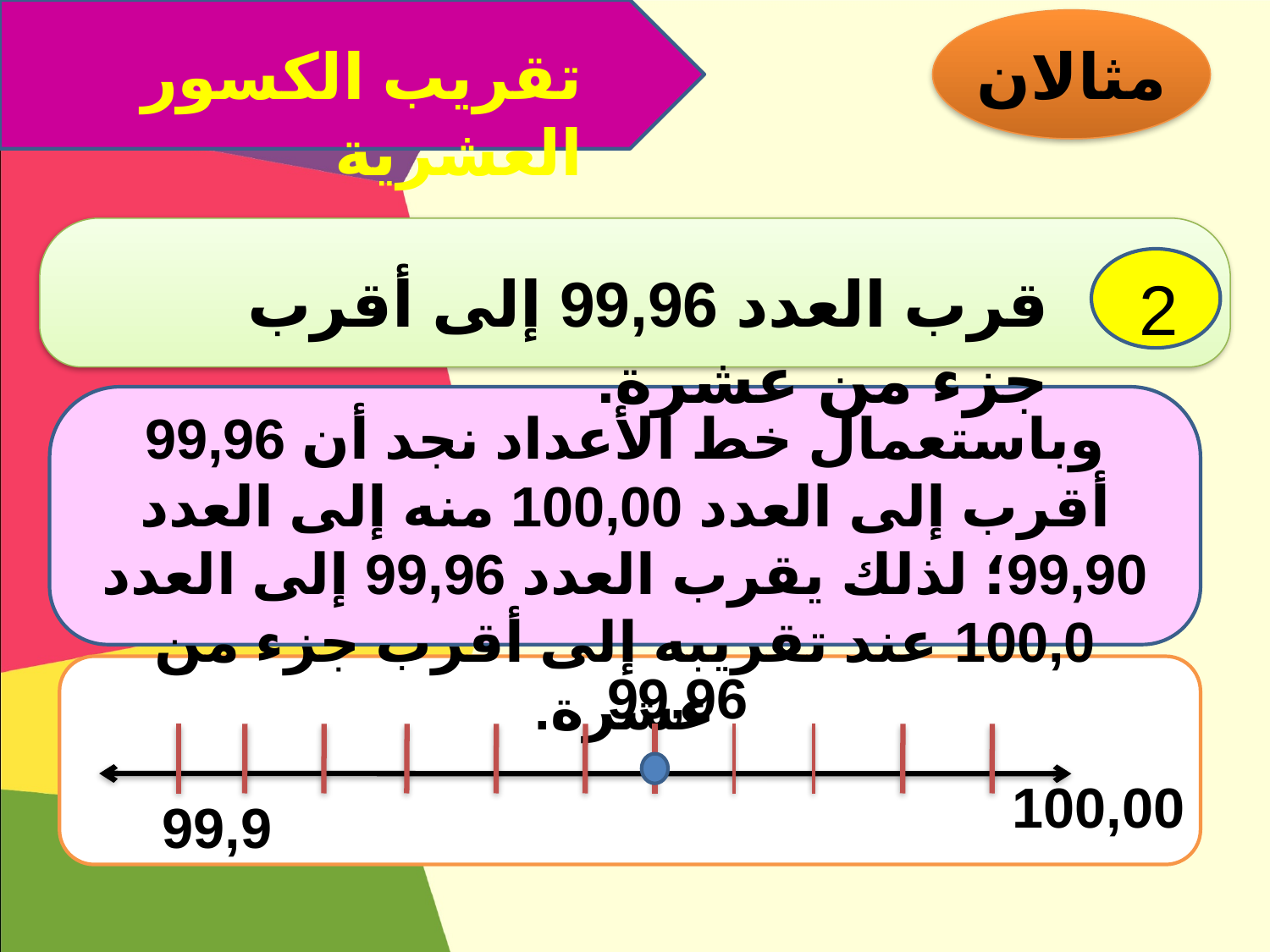

تقريب الكسور العشرية
مثالان

2
قرب العدد 99,96 إلى أقرب جزء من عشرة.

وباستعمال خط الأعداد نجد أن 99,96 أقرب إلى العدد 100,00 منه إلى العدد 99,90؛ لذلك يقرب العدد 99,96 إلى العدد 100,0 عند تقريبه إلى أقرب جزء من عشرة.

99,96

100,00
99,9